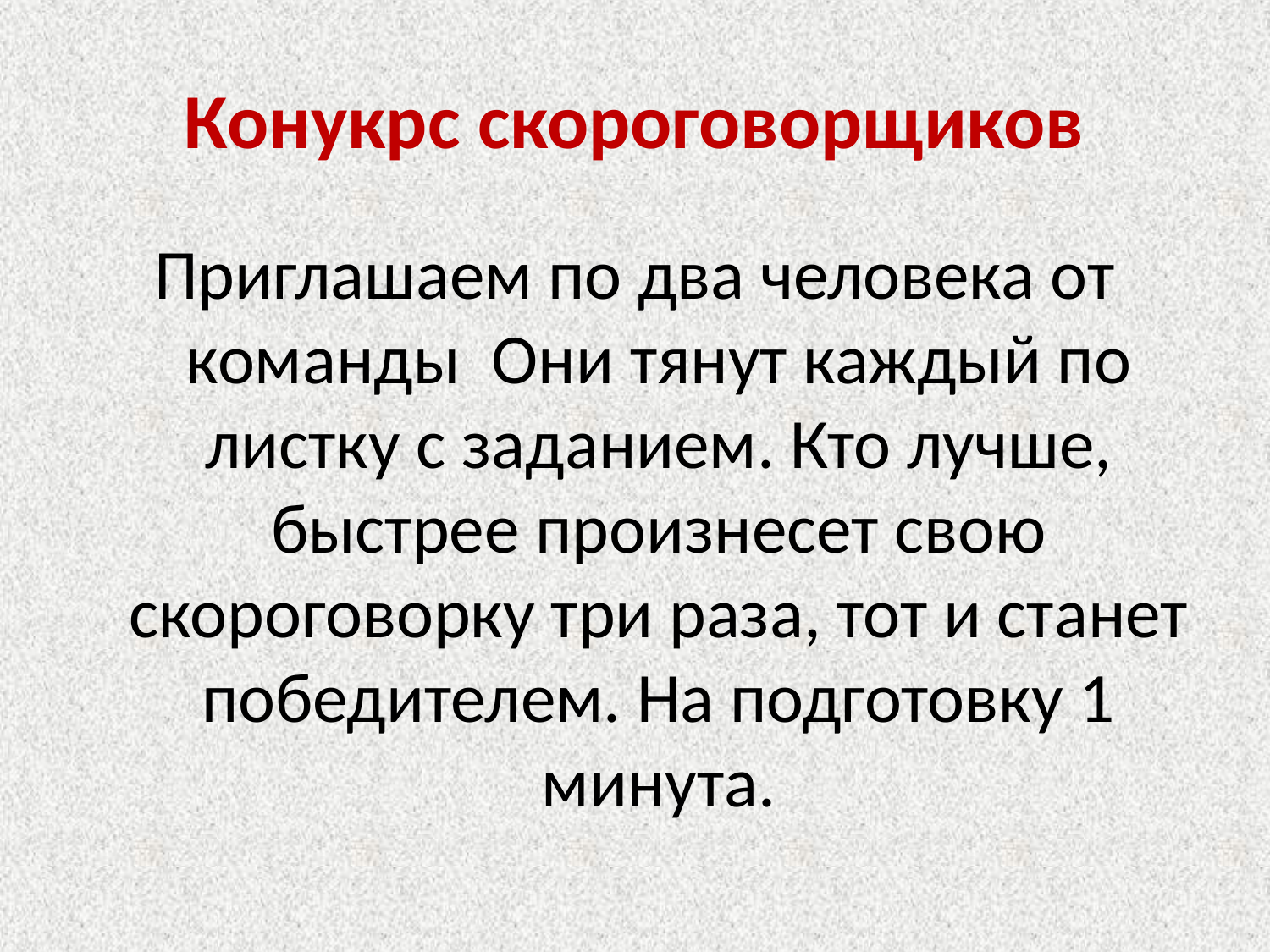

# Конукрс скороговорщиков
Приглашаем по два человека от команды  Они тянут каждый по листку с заданием. Кто лучше, быстрее произнесет свою скороговорку три раза, тот и станет победителем. На подготовку 1 минута.